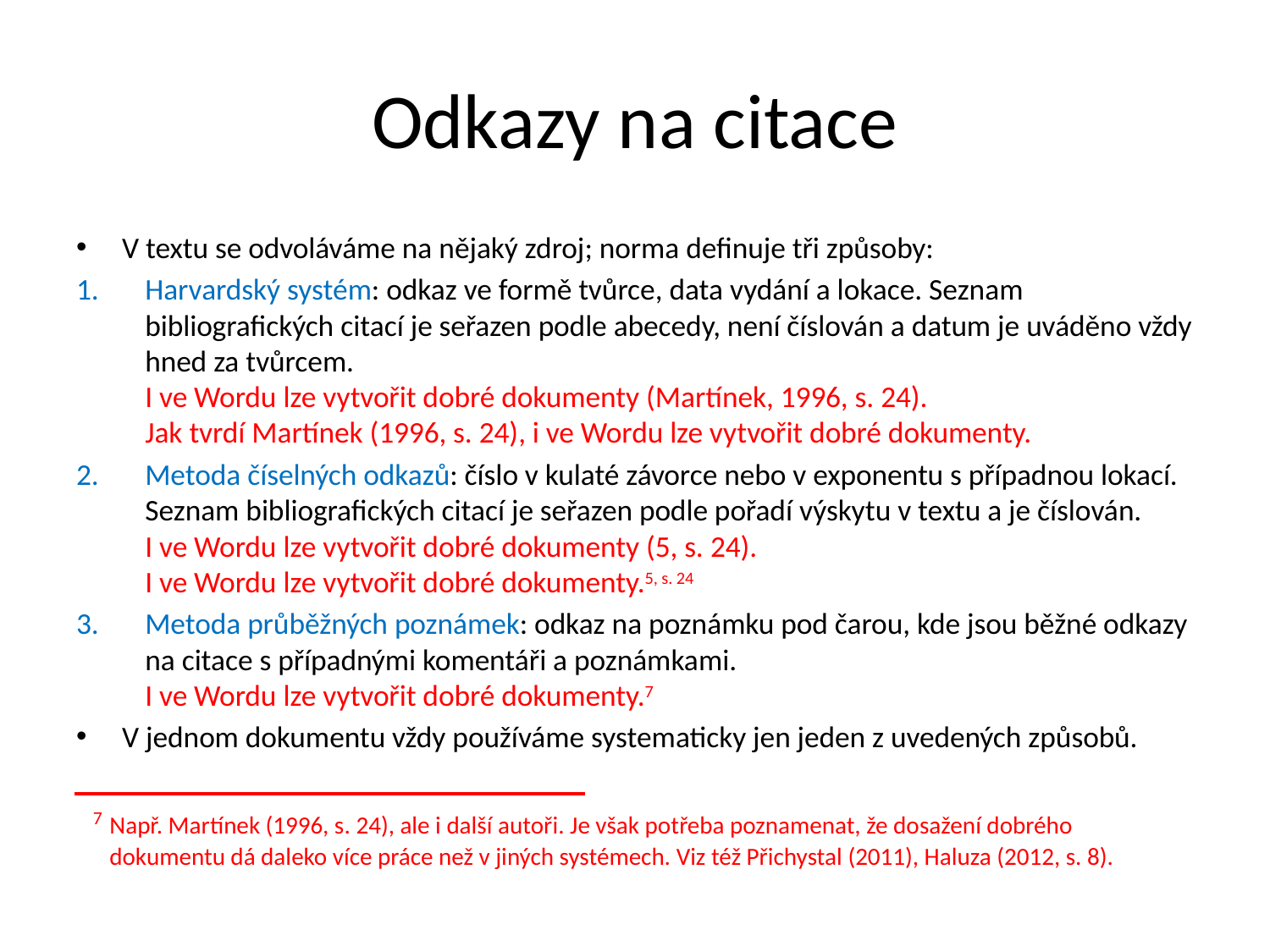

# Odkazy na citace
V textu se odvoláváme na nějaký zdroj; norma definuje tři způsoby:
Harvardský systém: odkaz ve formě tvůrce, data vydání a lokace. Seznam bibliografických citací je seřazen podle abecedy, není číslován a datum je uváděno vždy hned za tvůrcem.
I ve Wordu lze vytvořit dobré dokumenty (Martínek, 1996, s. 24).
Jak tvrdí Martínek (1996, s. 24), i ve Wordu lze vytvořit dobré dokumenty.
Metoda číselných odkazů: číslo v kulaté závorce nebo v exponentu s případnou lokací. Seznam bibliografických citací je seřazen podle pořadí výskytu v textu a je číslován.
I ve Wordu lze vytvořit dobré dokumenty (5, s. 24).
I ve Wordu lze vytvořit dobré dokumenty.5, s. 24
Metoda průběžných poznámek: odkaz na poznámku pod čarou, kde jsou běžné odkazy na citace s případnými komentáři a poznámkami.
I ve Wordu lze vytvořit dobré dokumenty.7
V jednom dokumentu vždy používáme systematicky jen jeden z uvedených způsobů.
7 Např. Martínek (1996, s. 24), ale i další autoři. Je však potřeba poznamenat, že dosažení dobrého
   dokumentu dá daleko více práce než v jiných systémech. Viz též Přichystal (2011), Haluza (2012, s. 8).